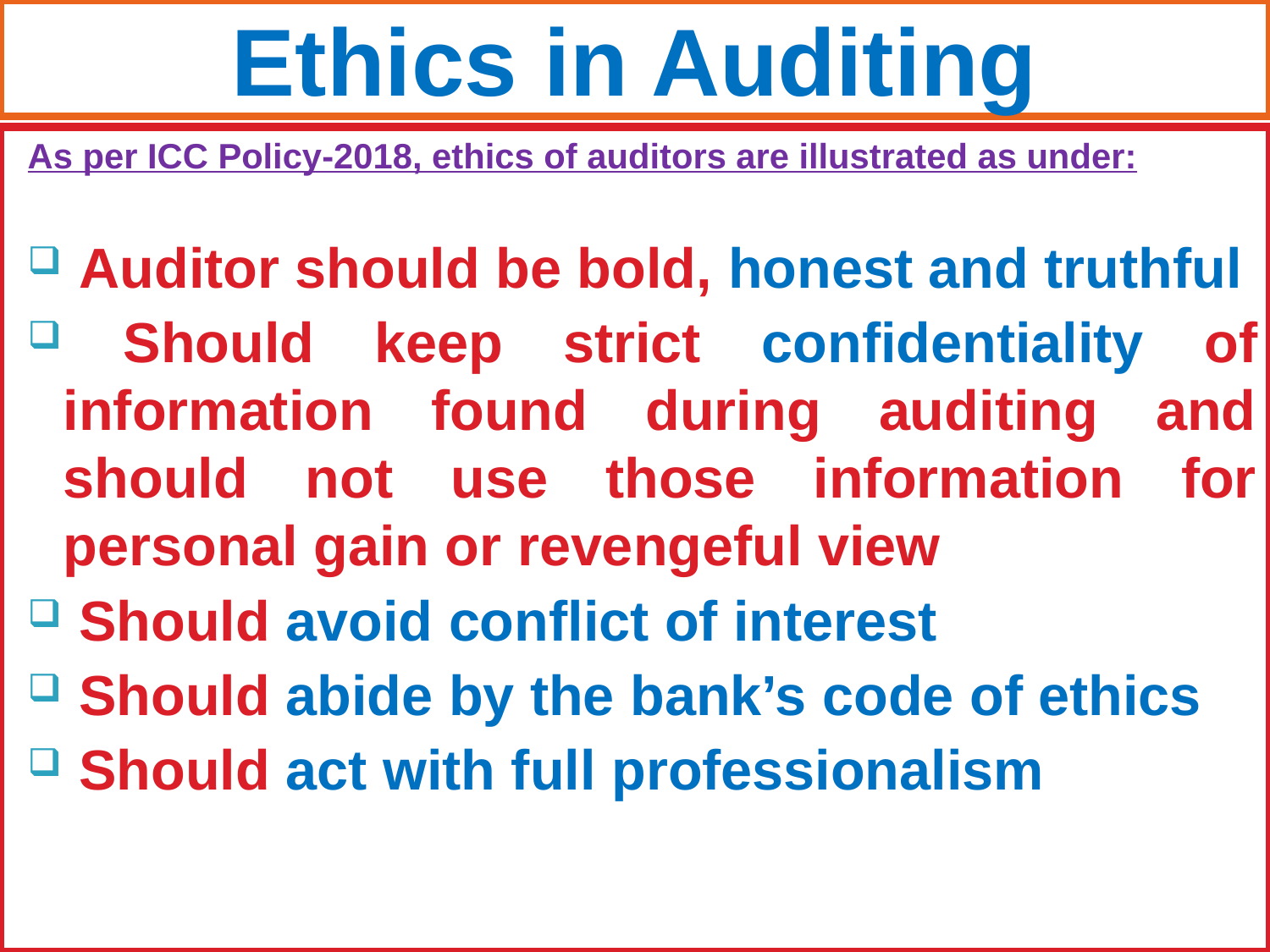

# Ethics in Auditing
As per ICC Policy-2018, ethics of auditors are illustrated as under:

 Auditor should be bold, honest and truthful
 Should keep strict confidentiality of information found during auditing and should not use those information for personal gain or revengeful view
 Should avoid conflict of interest
 Should abide by the bank’s code of ethics
 Should act with full professionalism